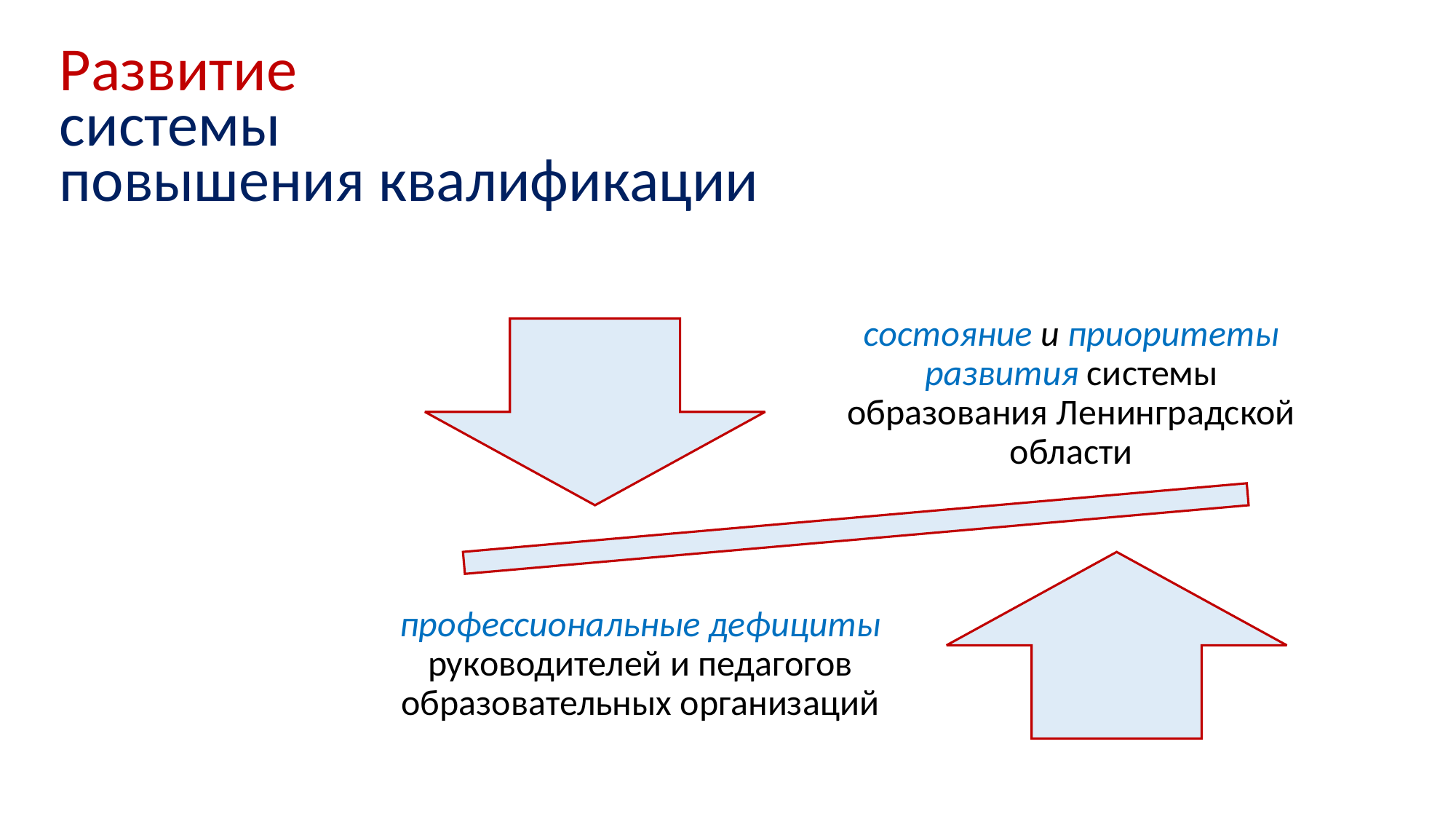

# Развитие системы повышения квалификации
состояние и приоритеты развития системы образования Ленинградской области
профессиональные дефициты руководителей и педагогов образовательных организаций